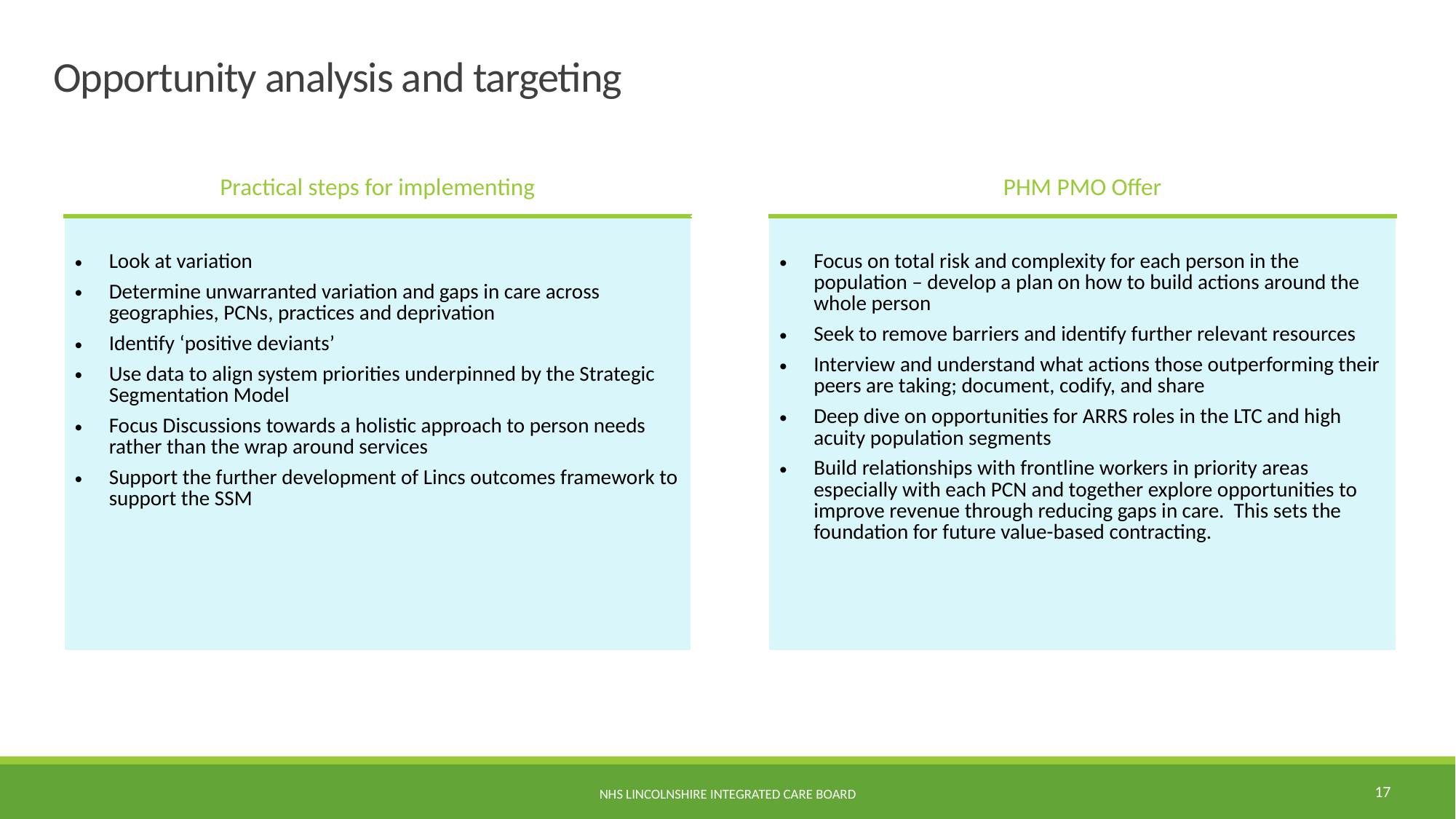

# Opportunity analysis and targeting
| Practical steps for implementing |  | PHM PMO Offer |
| --- | --- | --- |
| Look at variation Determine unwarranted variation and gaps in care across geographies, PCNs, practices and deprivation Identify ‘positive deviants’ Use data to align system priorities underpinned by the Strategic Segmentation Model Focus Discussions towards a holistic approach to person needs rather than the wrap around services Support the further development of Lincs outcomes framework to support the SSM |  | Focus on total risk and complexity for each person in the population – develop a plan on how to build actions around the whole person Seek to remove barriers and identify further relevant resources Interview and understand what actions those outperforming their peers are taking; document, codify, and share Deep dive on opportunities for ARRS roles in the LTC and high acuity population segments Build relationships with frontline workers in priority areas especially with each PCN and together explore opportunities to improve revenue through reducing gaps in care. This sets the foundation for future value-based contracting. |
17
NHS Lincolnshire Integrated Care Board